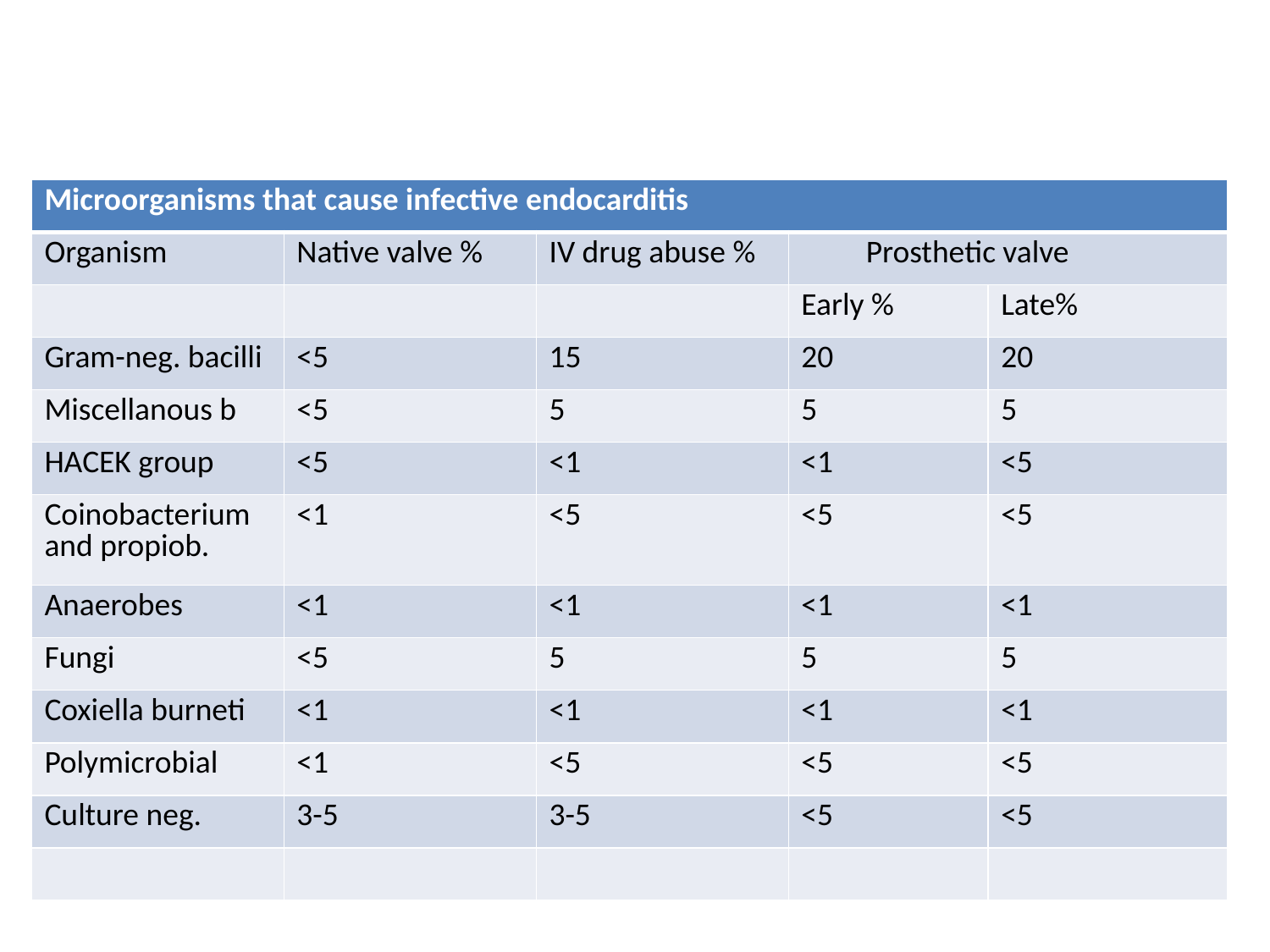

| Microorganisms that cause infective endocarditis |  |  |  |  |
| --- | --- | --- | --- | --- |
| Organism | Native valve % | IV drug abuse % | Prosthetic valve |  |
|  |  |  | Early % | Late% |
| Gram-neg. bacilli | <5 | 15 | 20 | 20 |
| Miscellanous b | <5 | 5 | 5 | 5 |
| HACEK group | <5 | <1 | <1 | <5 |
| Coinobacterium and propiob. | <1 | <5 | <5 | <5 |
| Anaerobes | <1 | <1 | <1 | <1 |
| Fungi | <5 | 5 | 5 | 5 |
| Coxiella burneti | <1 | <1 | <1 | <1 |
| Polymicrobial | <1 | <5 | <5 | <5 |
| Culture neg. | 3-5 | 3-5 | <5 | <5 |
|  |  |  |  |  |